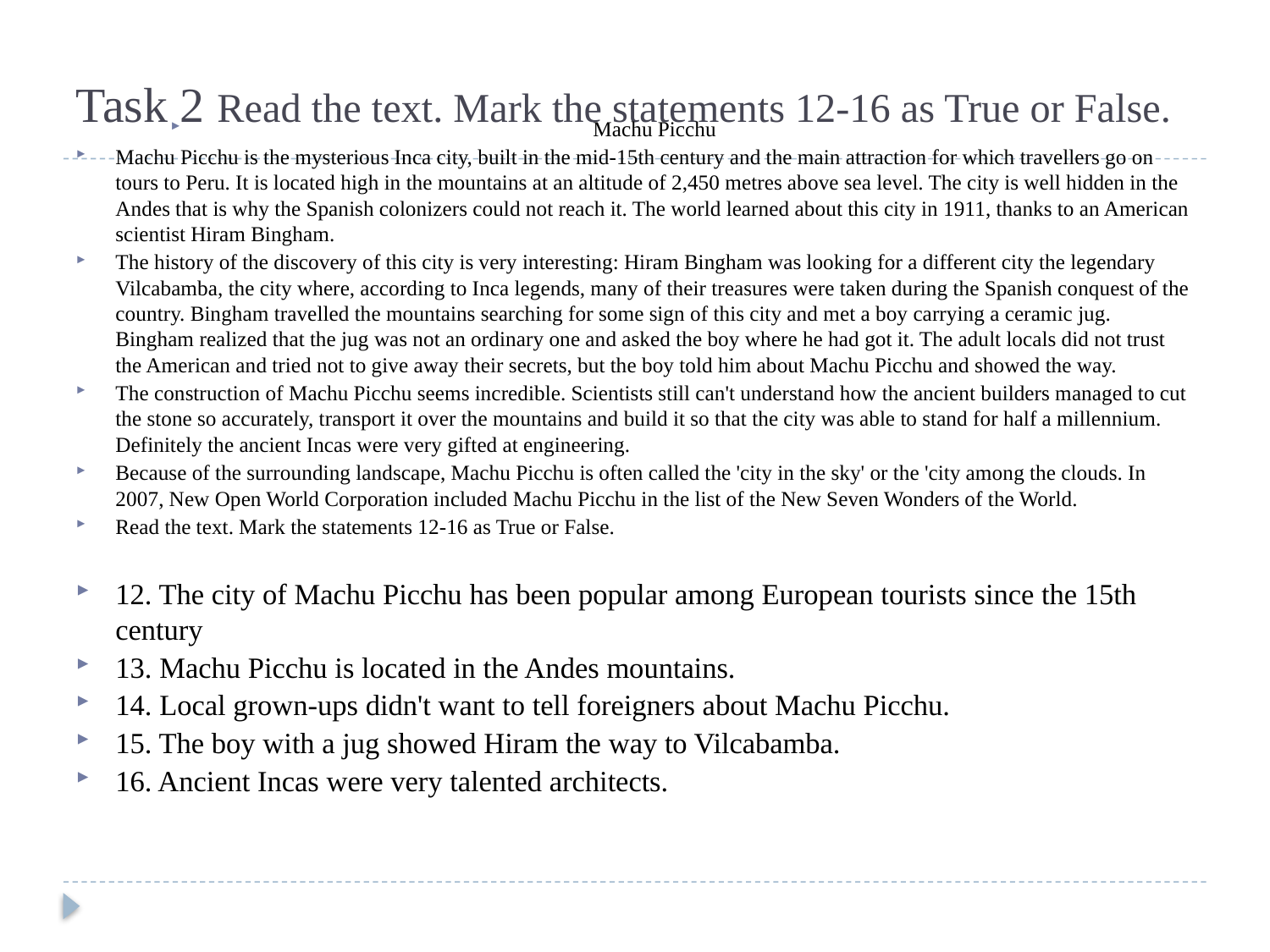

# Task 2 Read the text. Mark the statements 12-16 as True or False.
Machu Picchu
Machu Picchu is the mysterious Inca city, built in the mid-15th century and the main attraction for which travellers go on tours to Peru. It is located high in the mountains at an altitude of 2,450 metres above sea level. The city is well hidden in the Andes that is why the Spanish colonizers could not reach it. The world learned about this city in 1911, thanks to an American scientist Hiram Bingham.
The history of the discovery of this city is very interesting: Hiram Bingham was looking for a different city the legendary Vilcabamba, the city where, according to Inca legends, many of their treasures were taken during the Spanish conquest of the country. Bingham travelled the mountains searching for some sign of this city and met a boy carrying a ceramic jug. Bingham realized that the jug was not an ordinary one and asked the boy where he had got it. The adult locals did not trust the American and tried not to give away their secrets, but the boy told him about Machu Picchu and showed the way.
The construction of Machu Picchu seems incredible. Scientists still can't understand how the ancient builders managed to cut the stone so accurately, transport it over the mountains and build it so that the city was able to stand for half a millennium. Definitely the ancient Incas were very gifted at engineering.
Because of the surrounding landscape, Machu Picchu is often called the 'city in the sky' or the 'city among the clouds. In 2007, New Open World Corporation included Machu Picchu in the list of the New Seven Wonders of the World.
Read the text. Mark the statements 12-16 as True or False.

12. The city of Machu Picchu has been popular among European tourists since the 15th century
13. Machu Picchu is located in the Andes mountains.
14. Local grown-ups didn't want to tell foreigners about Machu Picchu.
15. The boy with a jug showed Hiram the way to Vilcabamba.
16. Ancient Incas were very talented architects.